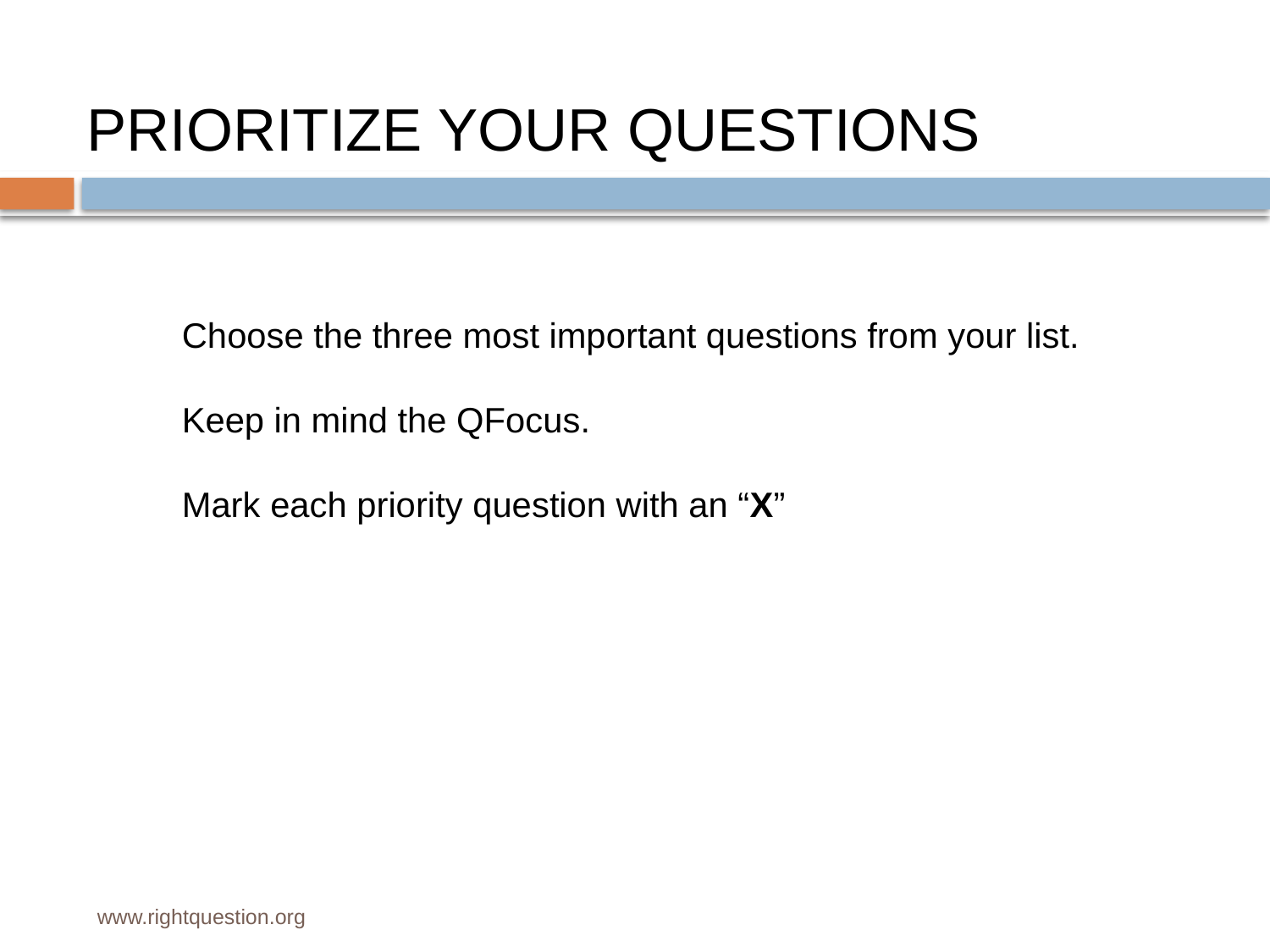

PRIORITIZE YOUR QUESTIONS
Choose the three most important questions from your list.

Keep in mind the QFocus.

Mark each priority question with an “X”

www.rightquestion.org